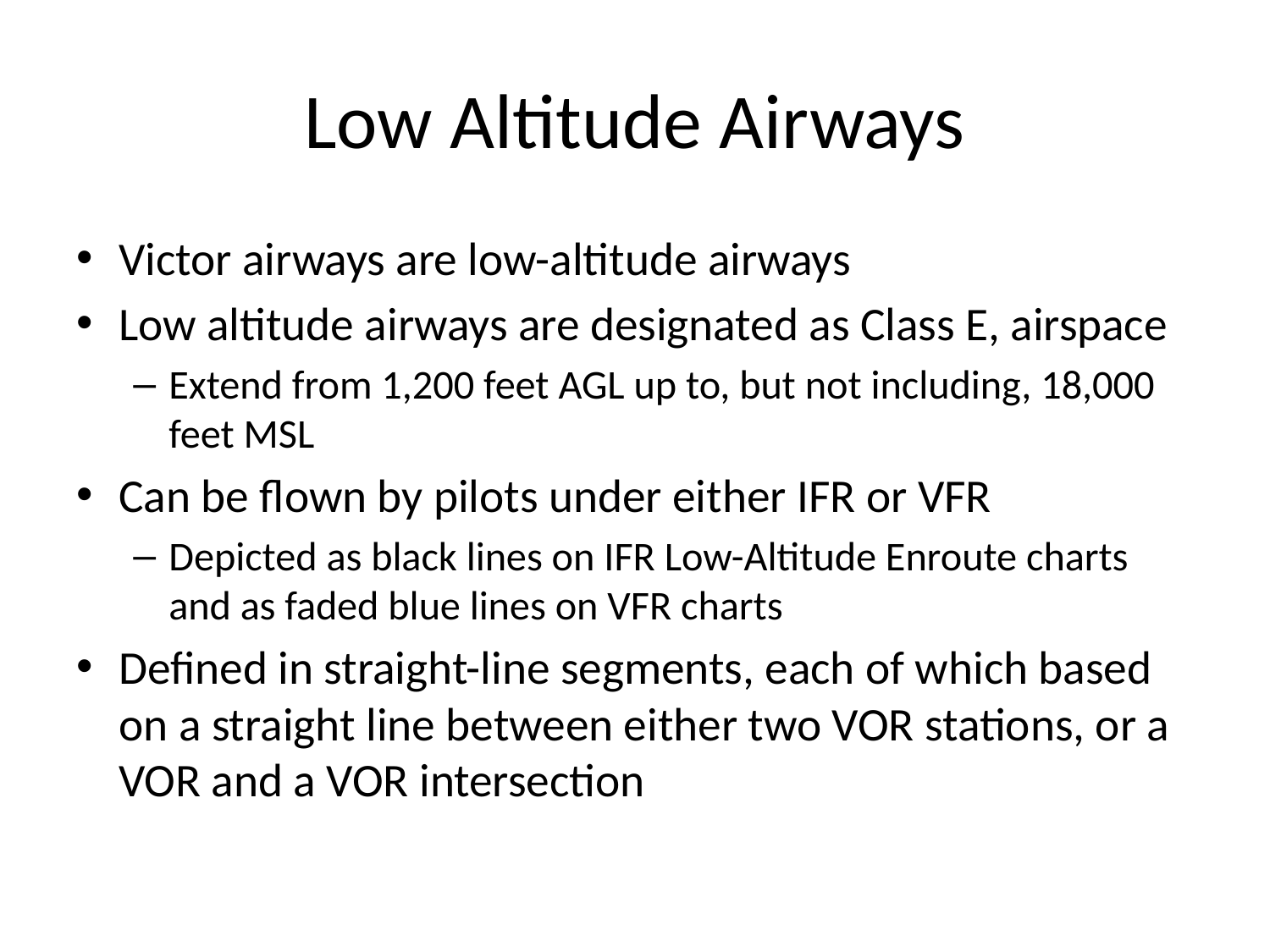

# Low Altitude Airways
Victor airways are low-altitude airways
Low altitude airways are designated as Class E, airspace
Extend from 1,200 feet AGL up to, but not including, 18,000 feet MSL
Can be flown by pilots under either IFR or VFR
Depicted as black lines on IFR Low-Altitude Enroute charts and as faded blue lines on VFR charts
Defined in straight-line segments, each of which based on a straight line between either two VOR stations, or a VOR and a VOR intersection